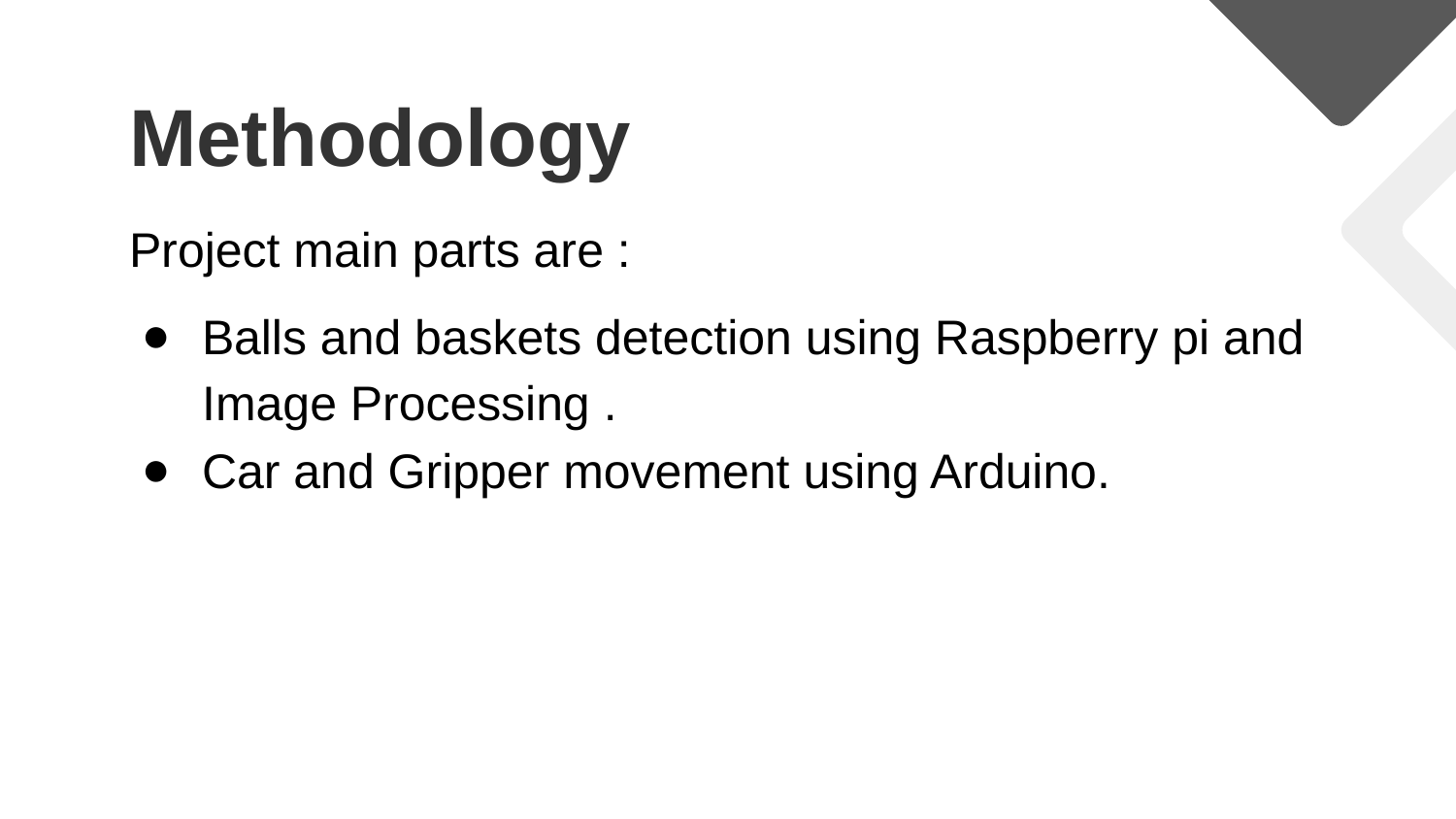

# Methodology

Project main parts are :
Balls and baskets detection using Raspberry pi and Image Processing .
Car and Gripper movement using Arduino.